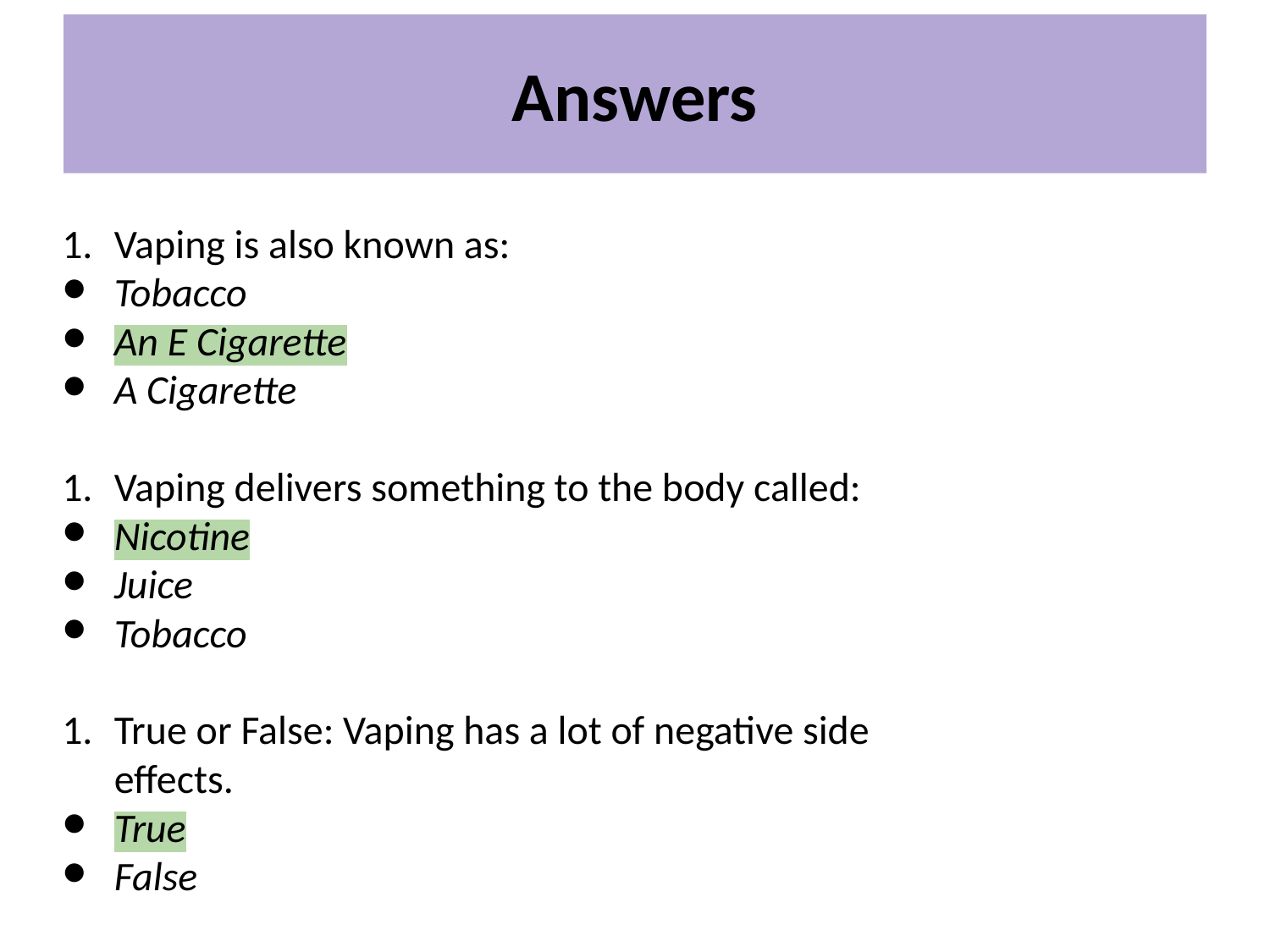

# Answers
Vaping is also known as:
Tobacco
An E Cigarette
A Cigarette

Vaping delivers something to the body called:
Nicotine
Juice
Tobacco

True or False: Vaping has a lot of negative side effects.
True
False